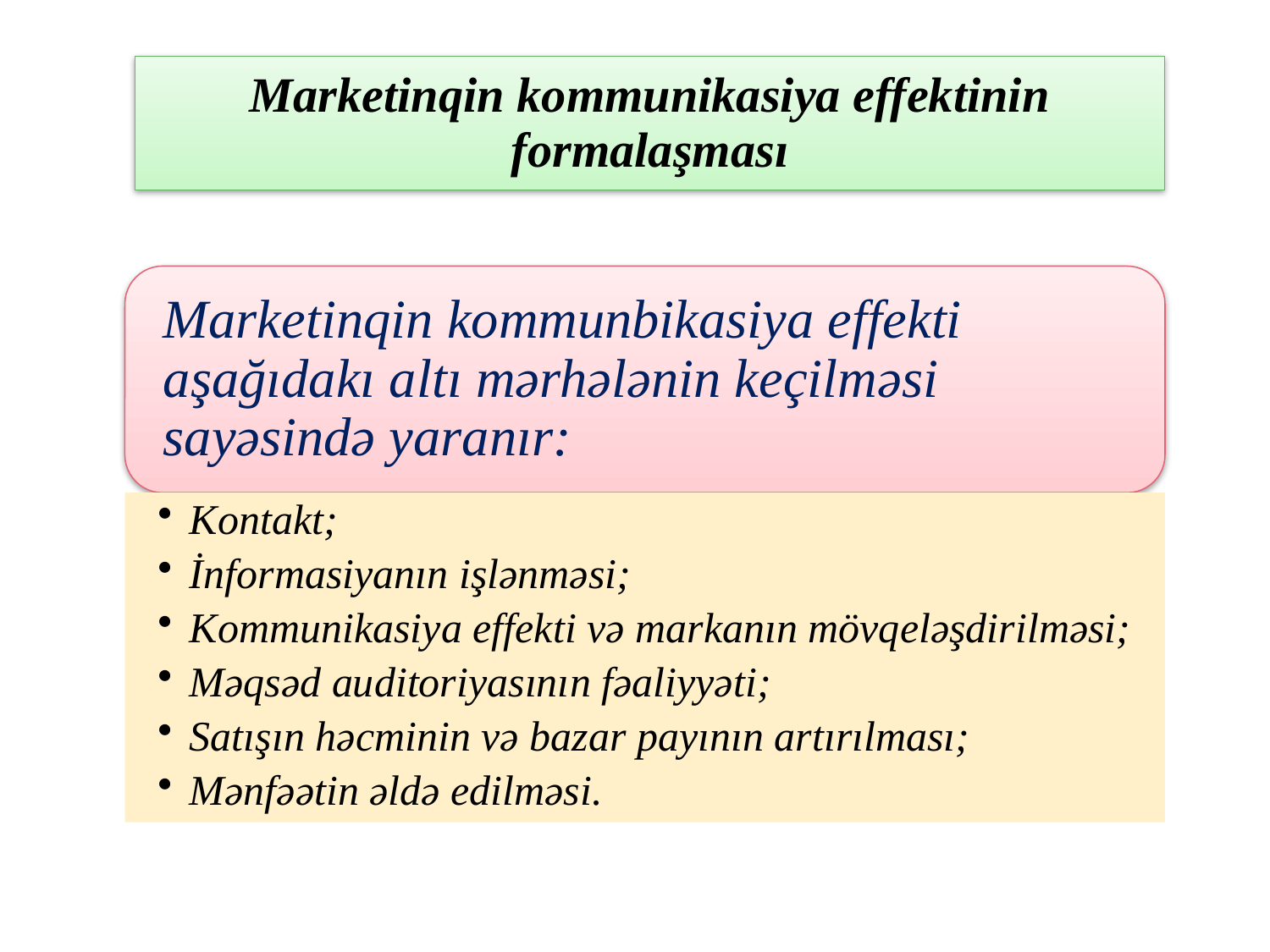

# Marketinqin kommunikasiya effektinin formalaşması
Marketinqin kommunbikasiya effekti aşağıdakı altı mərhələnin keçilməsi sayəsində yaranır:
Kontakt;
İnformasiyanın işlənməsi;
Kommunikasiya effekti və markanın mövqeləşdirilməsi;
Məqsəd auditoriyasının fəaliyyəti;
Satışın həcminin və bazar payının artırılması;
Mənfəətin əldə edilməsi.